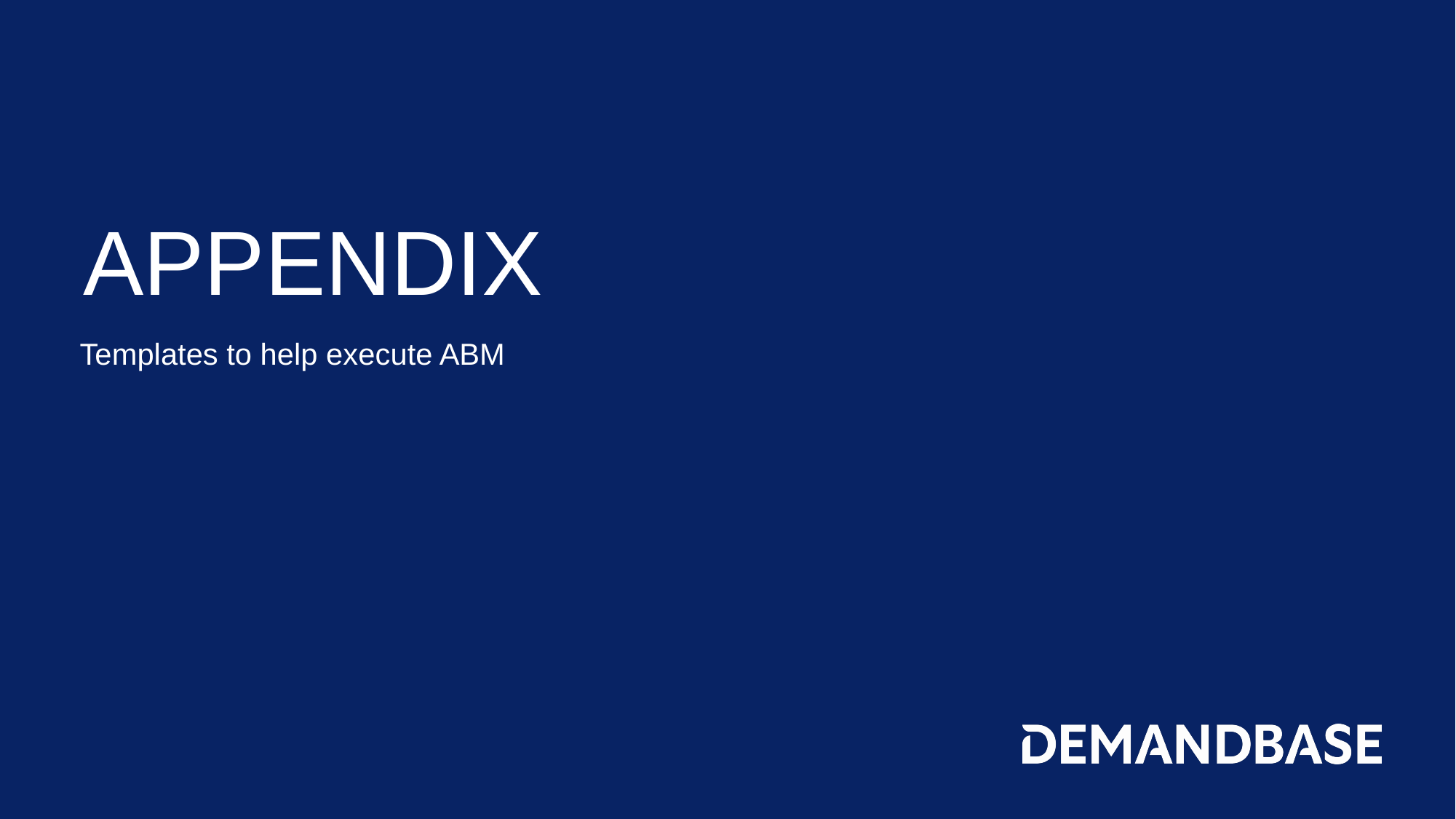

# APPENDIX
Templates to help execute ABM